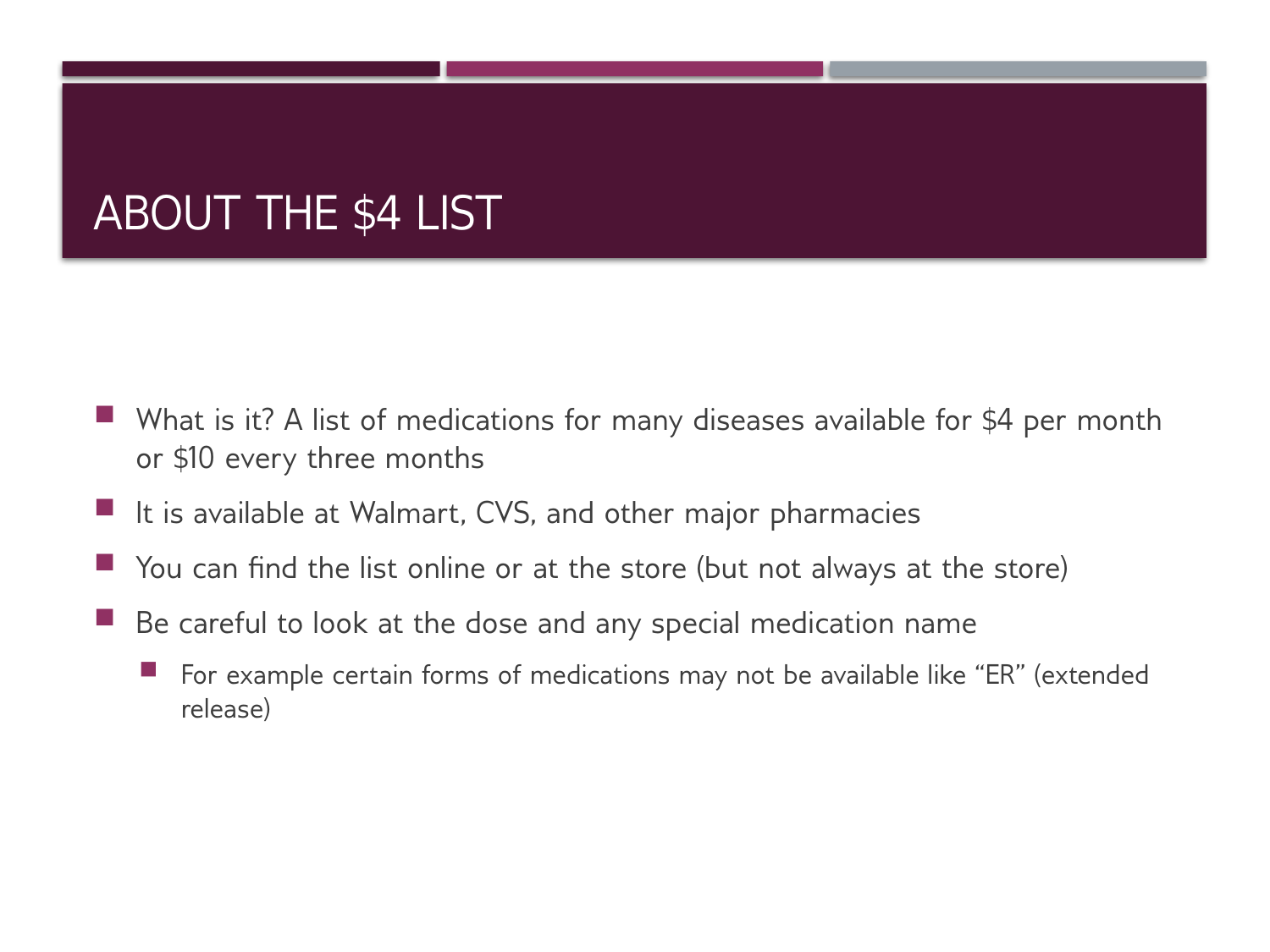

# About the $4 list
What is it? A list of medications for many diseases available for $4 per month or $10 every three months
It is available at Walmart, CVS, and other major pharmacies
You can find the list online or at the store (but not always at the store)
Be careful to look at the dose and any special medication name
For example certain forms of medications may not be available like “ER” (extended release)